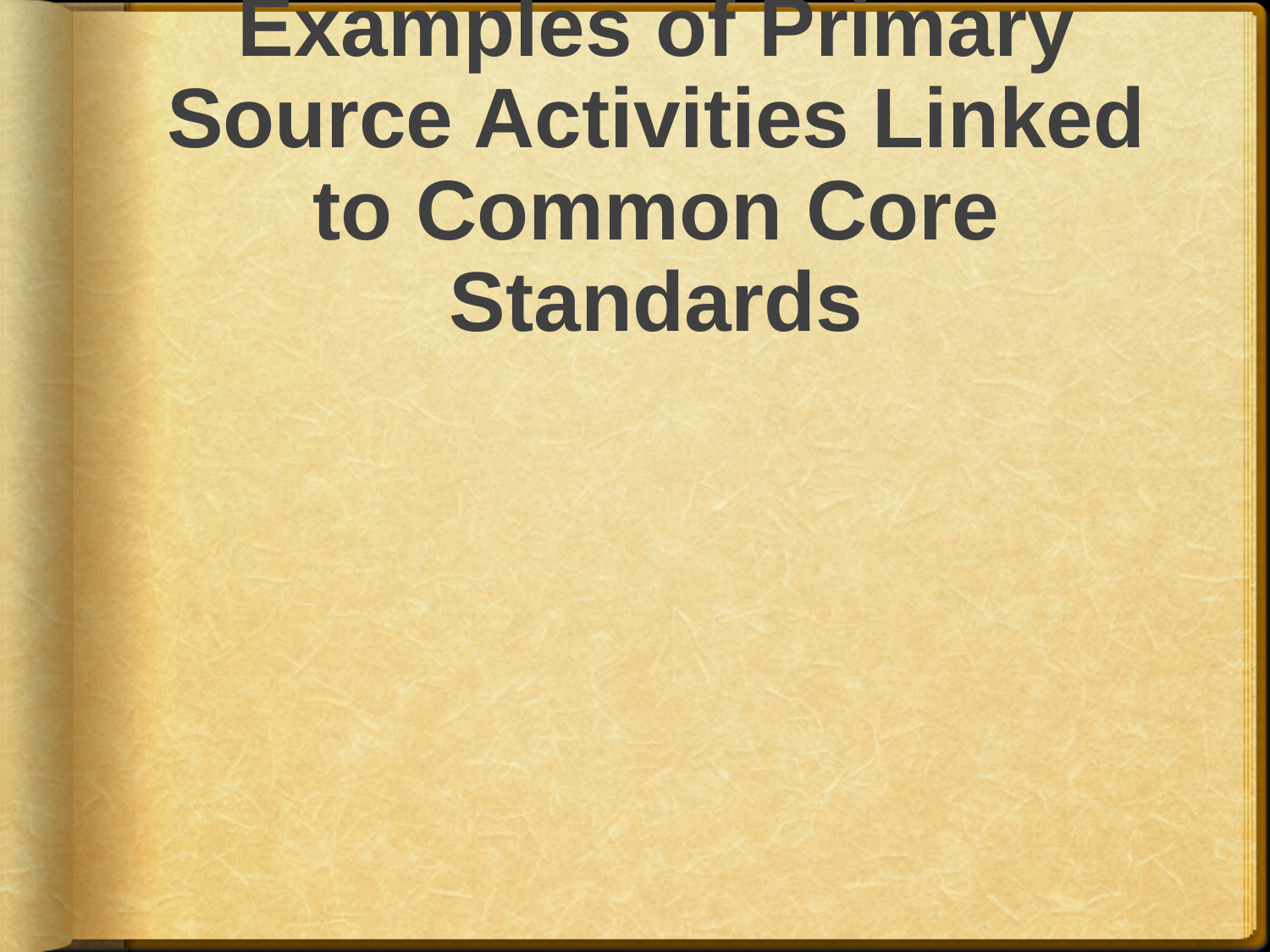

# Examples of Primary Source Activities Linked to Common Core Standards